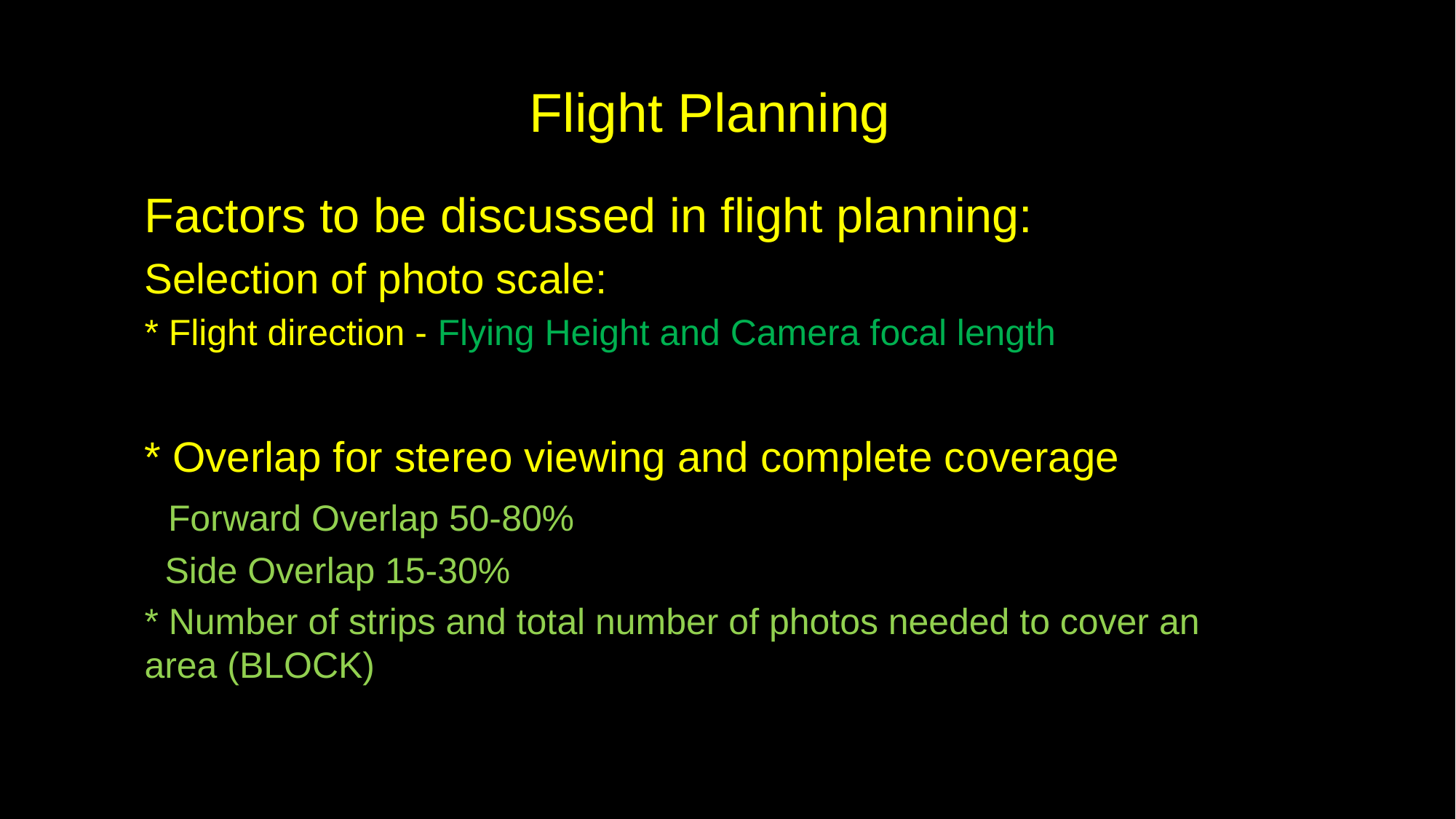

# Flight Planning
Factors to be discussed in flight planning:
Selection of photo scale:
* Flight direction - Flying Height and Camera focal length

* Overlap for stereo viewing and complete coverage
  Forward Overlap 50-80%
  Side Overlap 15-30%
* Number of strips and total number of photos needed to cover an area (BLOCK)